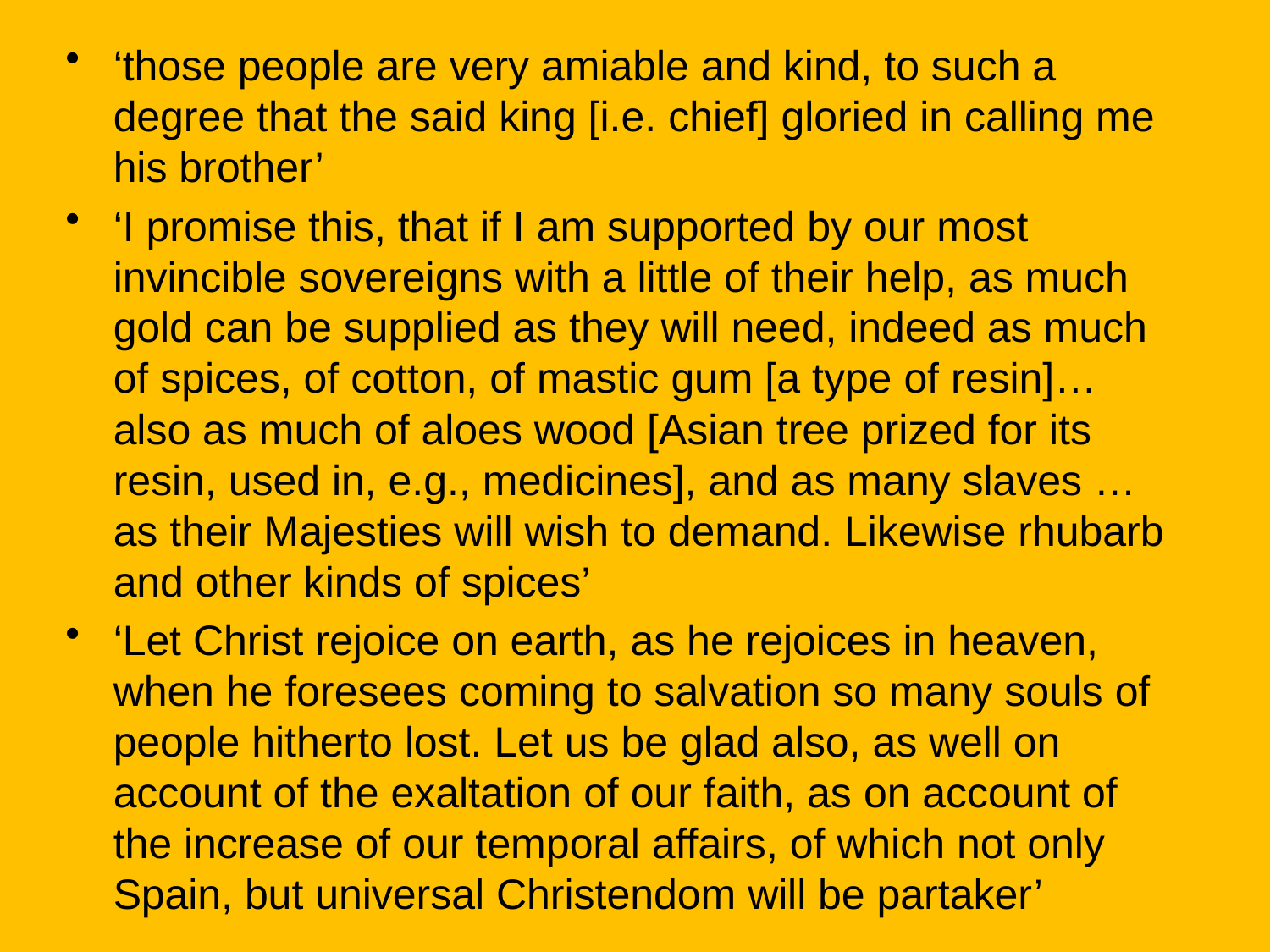

‘those people are very amiable and kind, to such a degree that the said king [i.e. chief] gloried in calling me his brother’
‘I promise this, that if I am supported by our most invincible sovereigns with a little of their help, as much gold can be supplied as they will need, indeed as much of spices, of cotton, of mastic gum [a type of resin]… also as much of aloes wood [Asian tree prized for its resin, used in, e.g., medicines], and as many slaves … as their Majesties will wish to demand. Likewise rhubarb and other kinds of spices’
‘Let Christ rejoice on earth, as he rejoices in heaven, when he foresees coming to salvation so many souls of people hitherto lost. Let us be glad also, as well on account of the exaltation of our faith, as on account of the increase of our temporal affairs, of which not only Spain, but universal Christendom will be partaker’